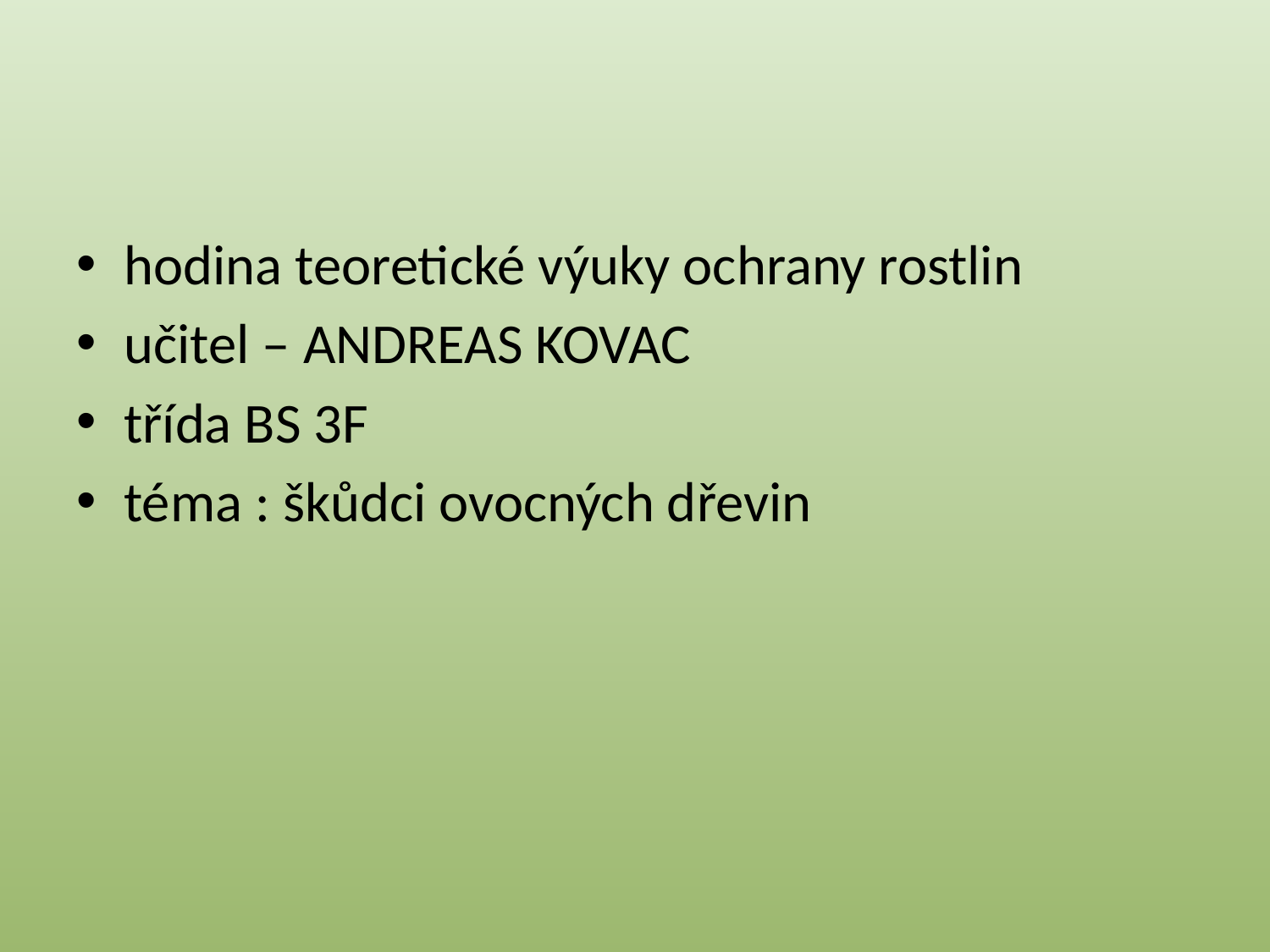

hodina teoretické výuky ochrany rostlin
učitel – ANDREAS KOVAC
třída BS 3F
téma : škůdci ovocných dřevin